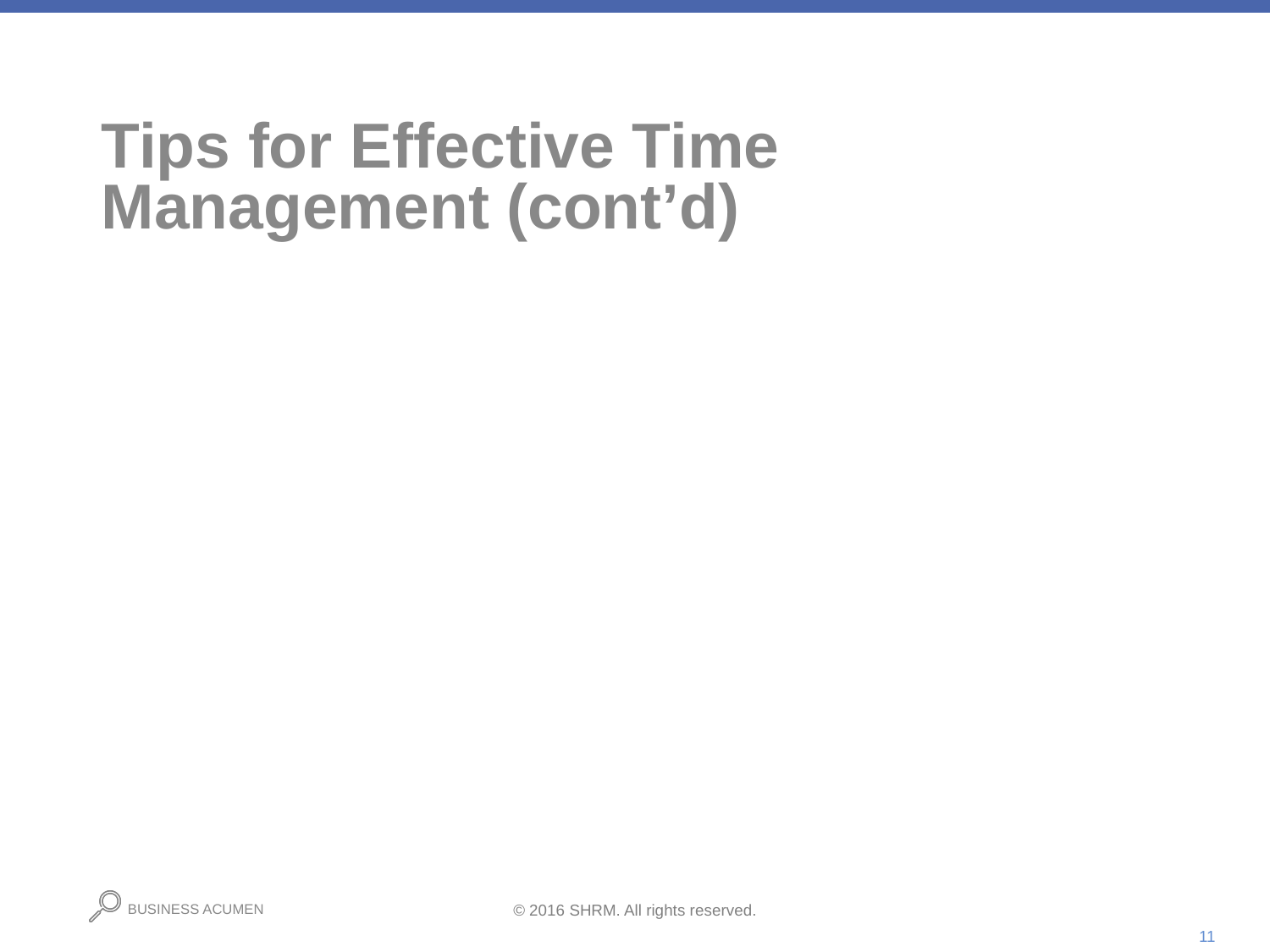

# Tips for Effective Time Management (cont’d)
Plan each day in as much detail as possible. Do this ideally at the end of the preceding day or the first thing at the beginning of your day. (Plan your week on a “big picture” basis making notes in your calendar/planner or app.)
Make a daily to-do list of your objectives in order of priority. Use whatever system you prefer to record this list – sticky note, calendar/planner, or app on your phone.
Cross out items as they are completed. Move items that cannot be done that day to another day in the week.
11